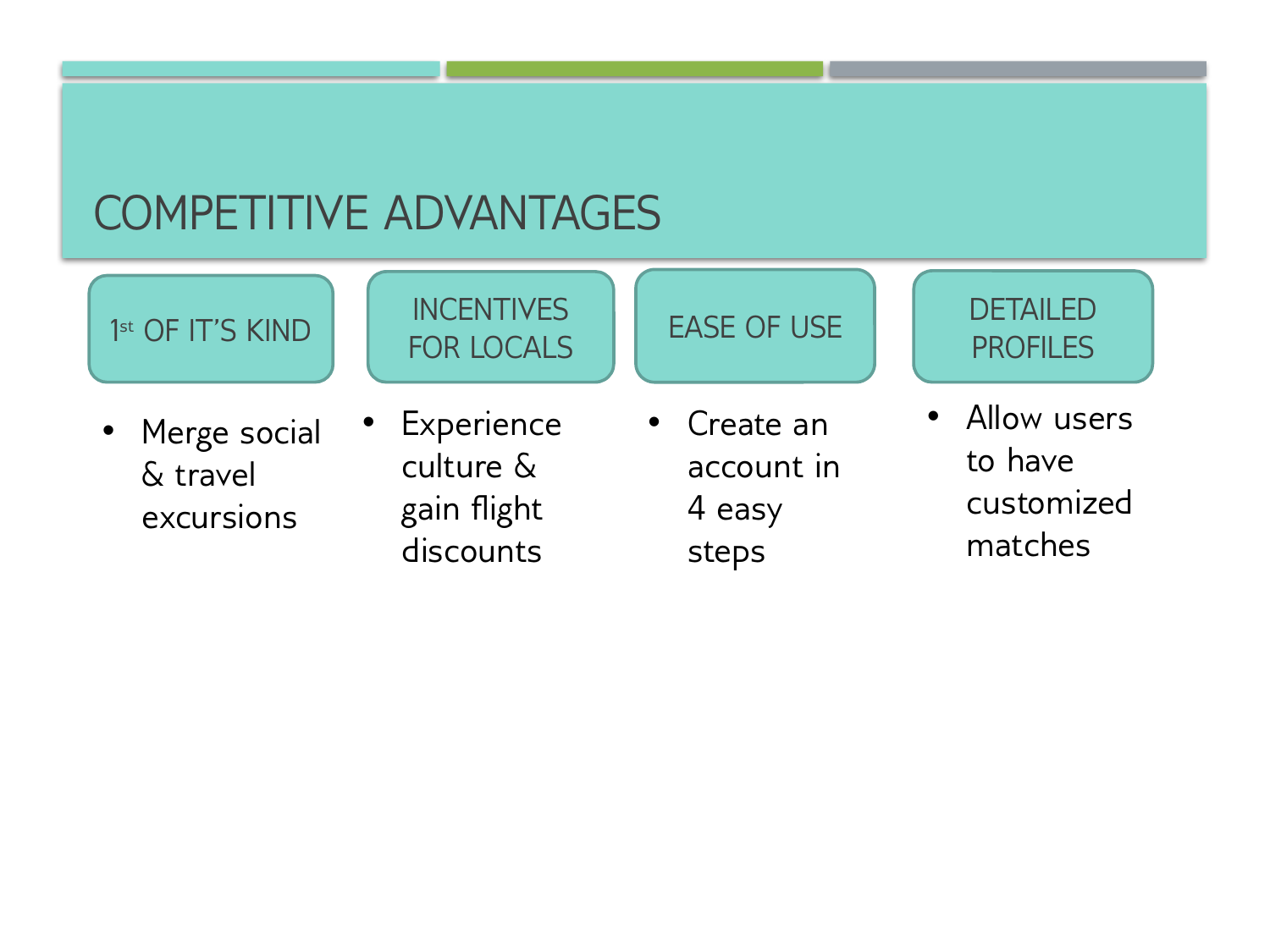

# Competitive Advantages
EASE OF USE
DETAILED PROFILES
INCENTIVES FOR LOCALS
1st OF IT’S KIND
Allow users to have customized matches

Experience culture & gain flight discounts

Create an account in 4 easy steps

Merge social & travel excursions